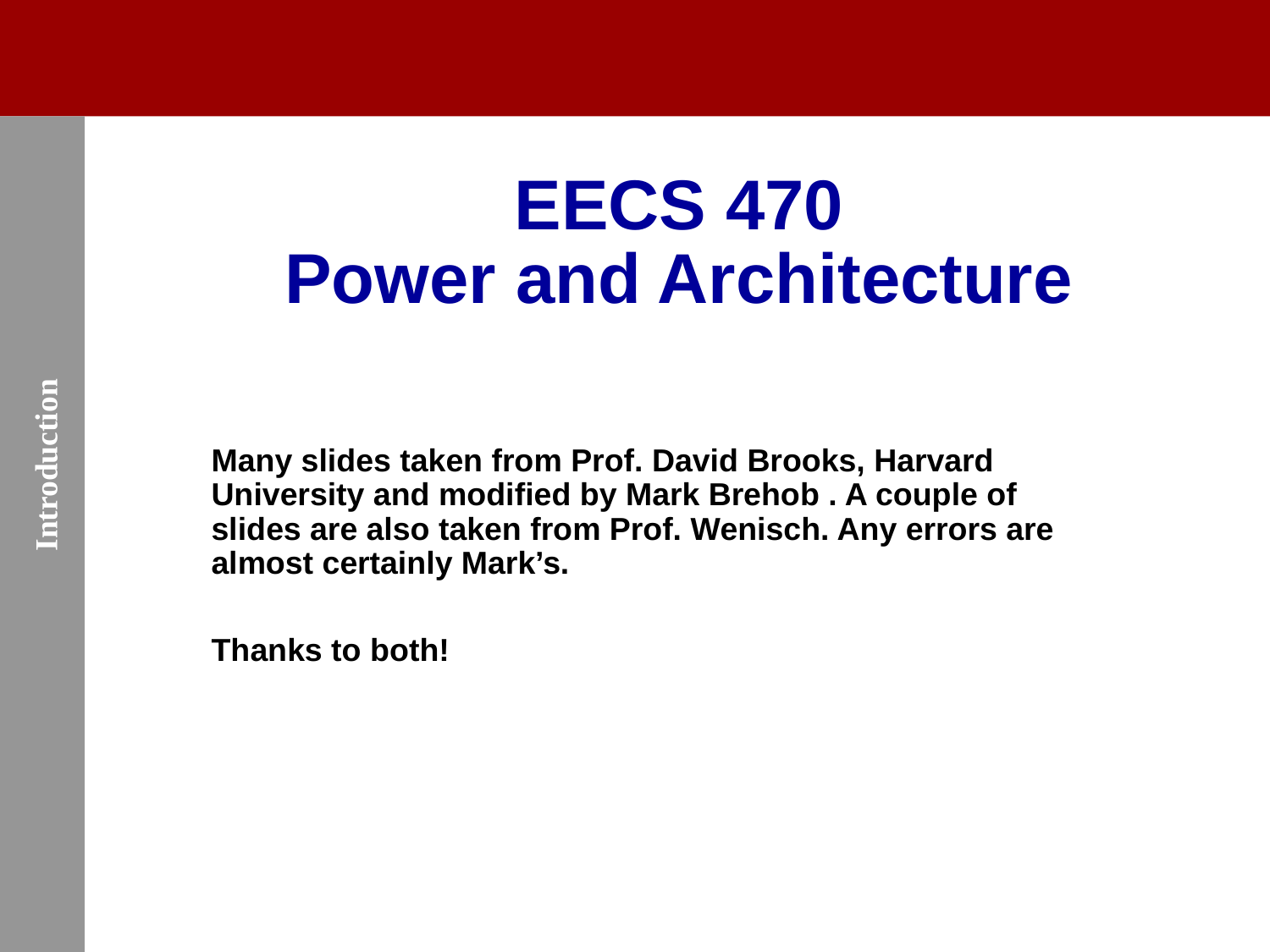

# EECS 470 Power and Architecture

Many slides taken from Prof. David Brooks, Harvard University and modified by Mark Brehob . A couple of slides are also taken from Prof. Wenisch. Any errors are almost certainly Mark’s.

Thanks to both!

Introduction